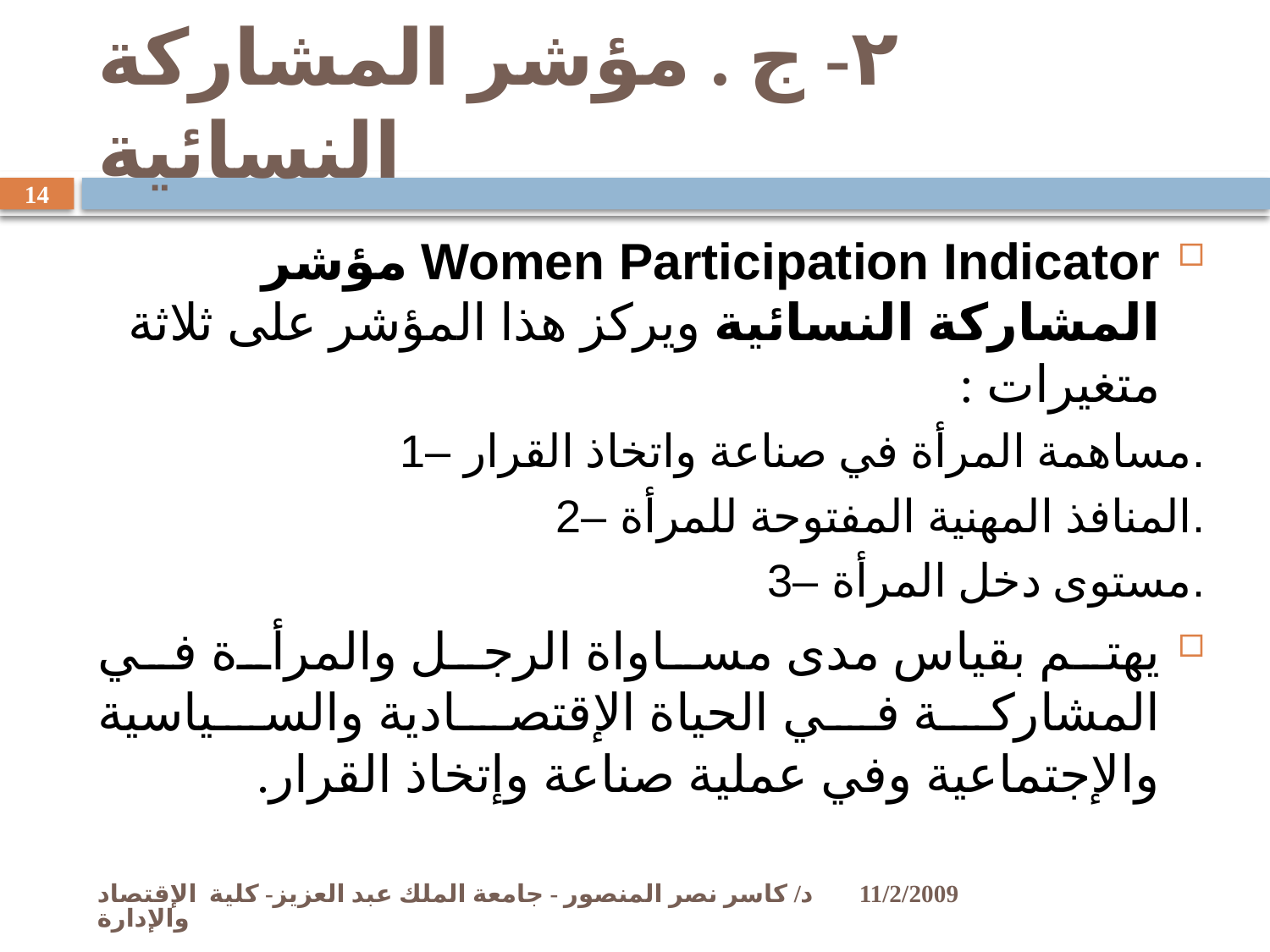

# ٢- ج . مؤشر المشاركة النسائية
14
Women Participation Indicator مؤشر المشاركة النسائية ويركز هذا المؤشر على ثلاثة متغيرات :
1– مساهمة المرأة في صناعة واتخاذ القرار.
2– المنافذ المهنية المفتوحة للمرأة.
3– مستوى دخل المرأة.
يهتم بقياس مدى مساواة الرجل والمرأة في المشاركة في الحياة الإقتصادية والسياسية والإجتماعية وفي عملية صناعة وإتخاذ القرار.

د/ كاسر نصر المنصور - جامعة الملك عبد العزيز- كلية الإقتصاد والإدارة
11/2/2009